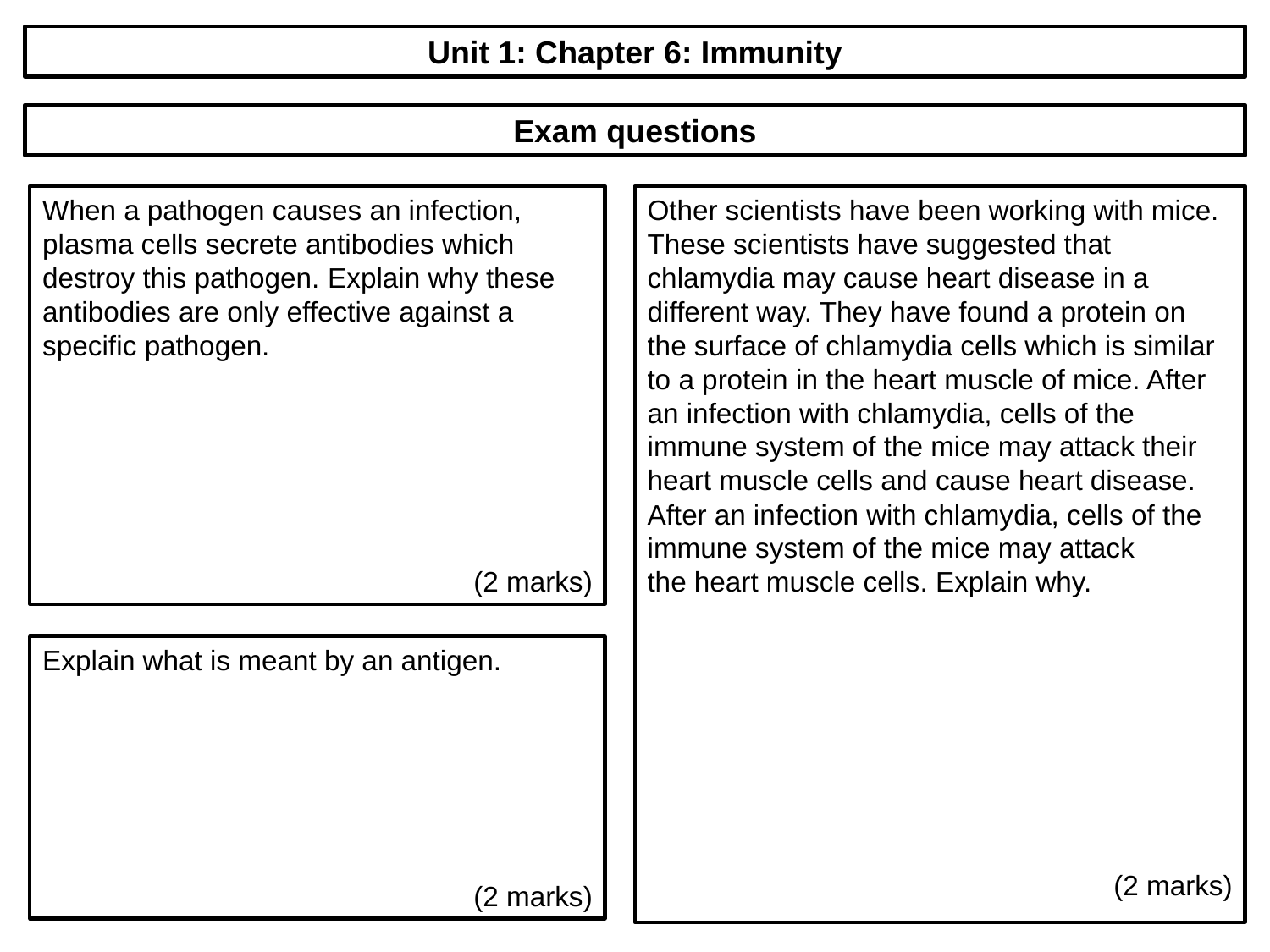

Unit 1: Chapter 6: Immunity
Exam questions
When a pathogen causes an infection, plasma cells secrete antibodies which destroy this pathogen. Explain why these antibodies are only effective against a specific pathogen.

(2 marks)
Other scientists have been working with mice. These scientists have suggested that chlamydia may cause heart disease in a different way. They have found a protein on the surface of chlamydia cells which is similar to a protein in the heart muscle of mice. After an infection with chlamydia, cells of the immune system of the mice may attack their heart muscle cells and cause heart disease.
After an infection with chlamydia, cells of the immune system of the mice may attack
the heart muscle cells. Explain why.

(2 marks)
Explain what is meant by an antigen.

(2 marks)